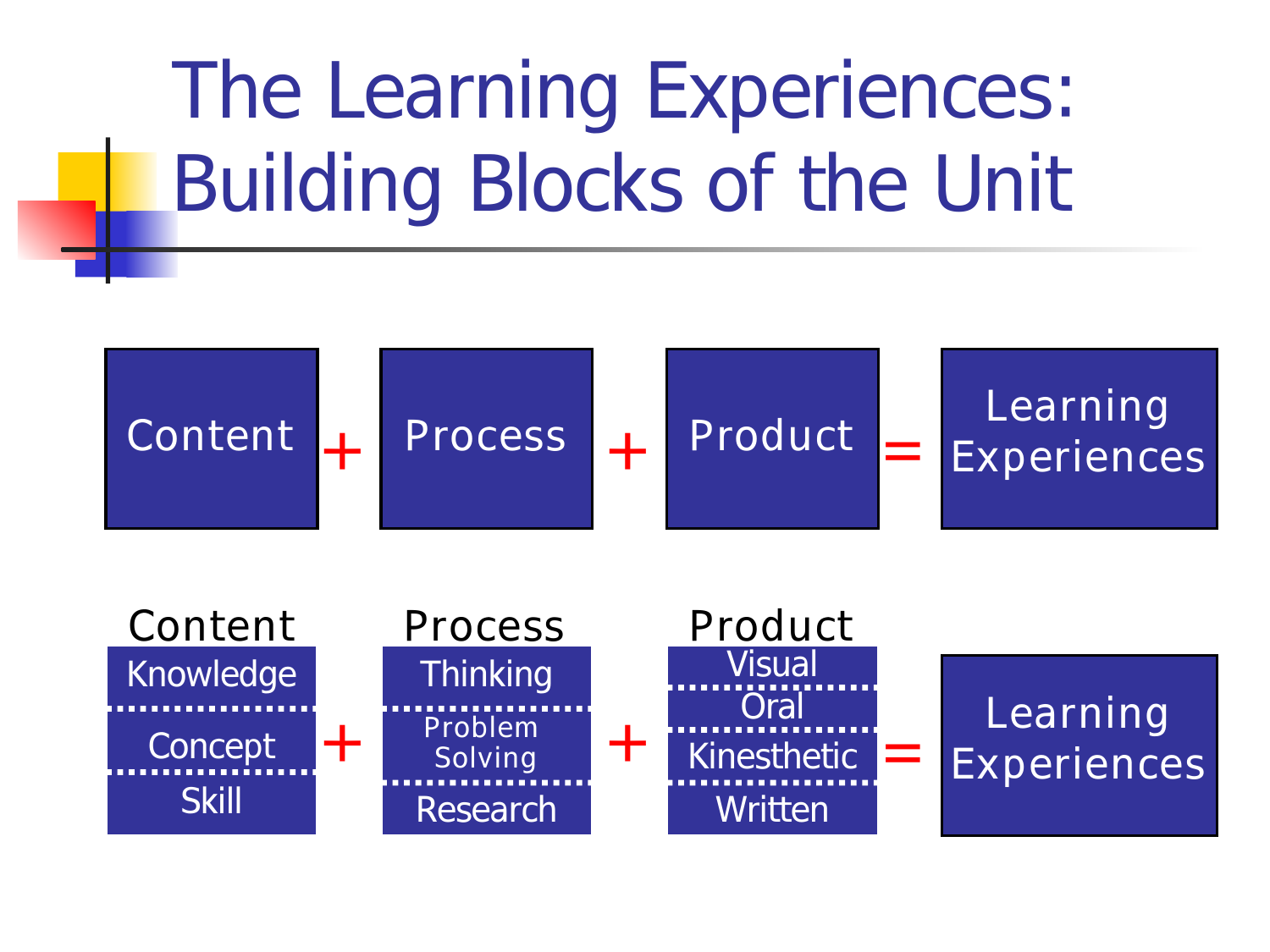

# The Learning Experiences:  Building Blocks of the Unit

Learning Experiences
Content
+
Process
+
Product
=
Content
Process
Product
Visual

Knowledge

Thinking

Oral
Learning Experiences

+
+
=
Concept
Problem
Solving
Kinesthetic

Skill
Research
Written